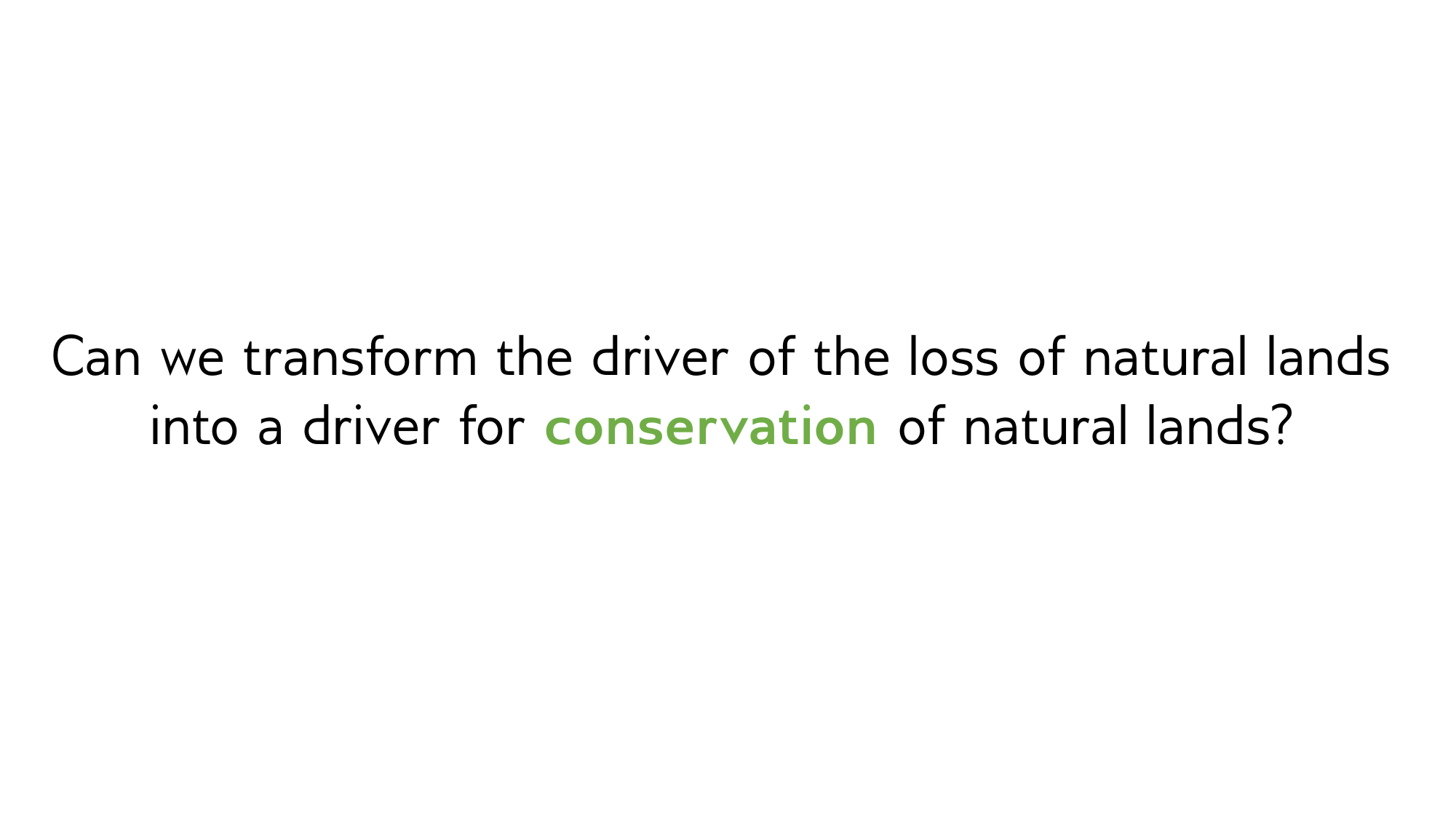

Can we transform the driver of the loss of natural lands into a driver for conservation of natural lands?